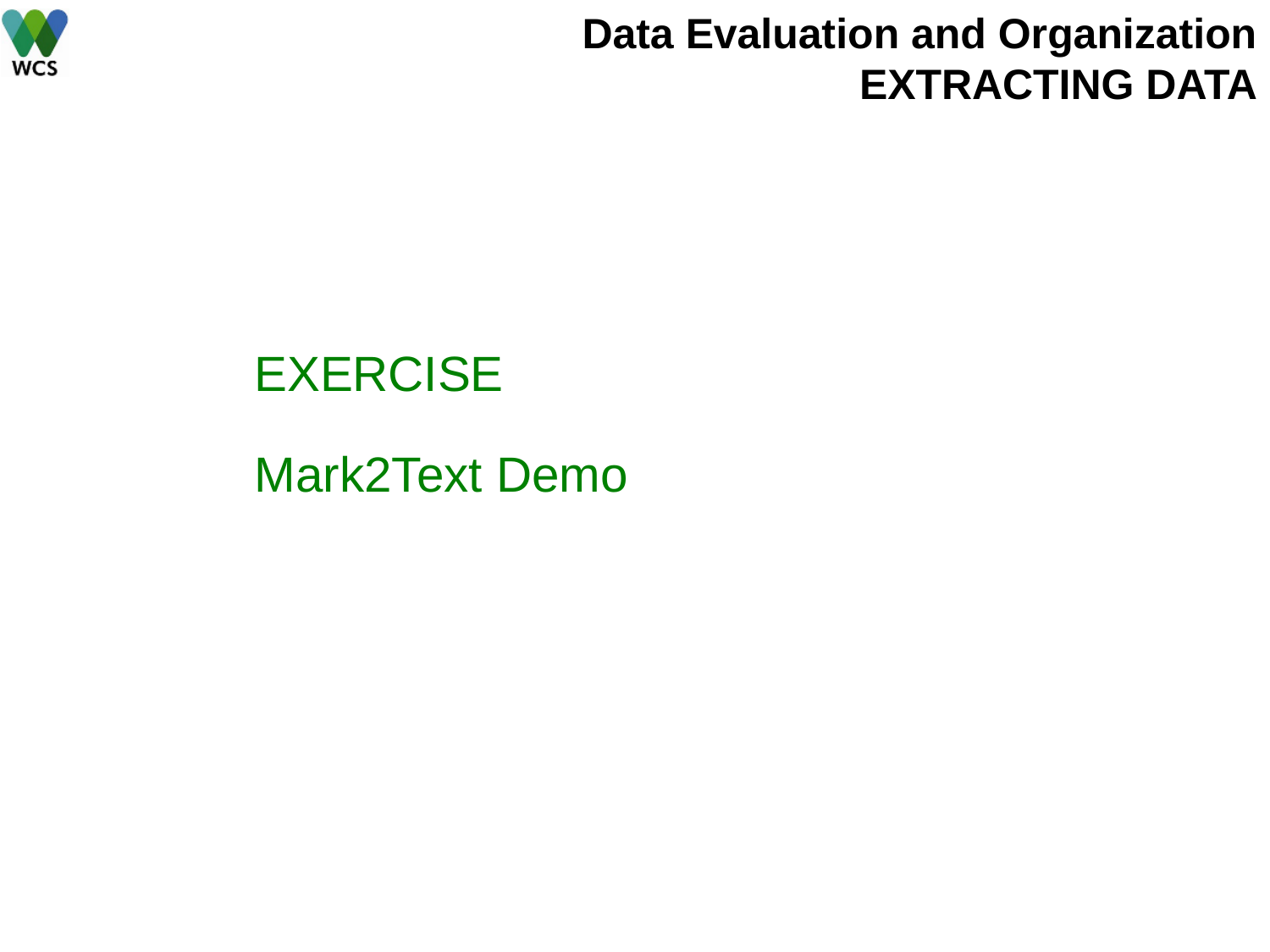

# Data Evaluation and Organization EXTRACTING DATA
EXERCISE
Mark2Text Demo